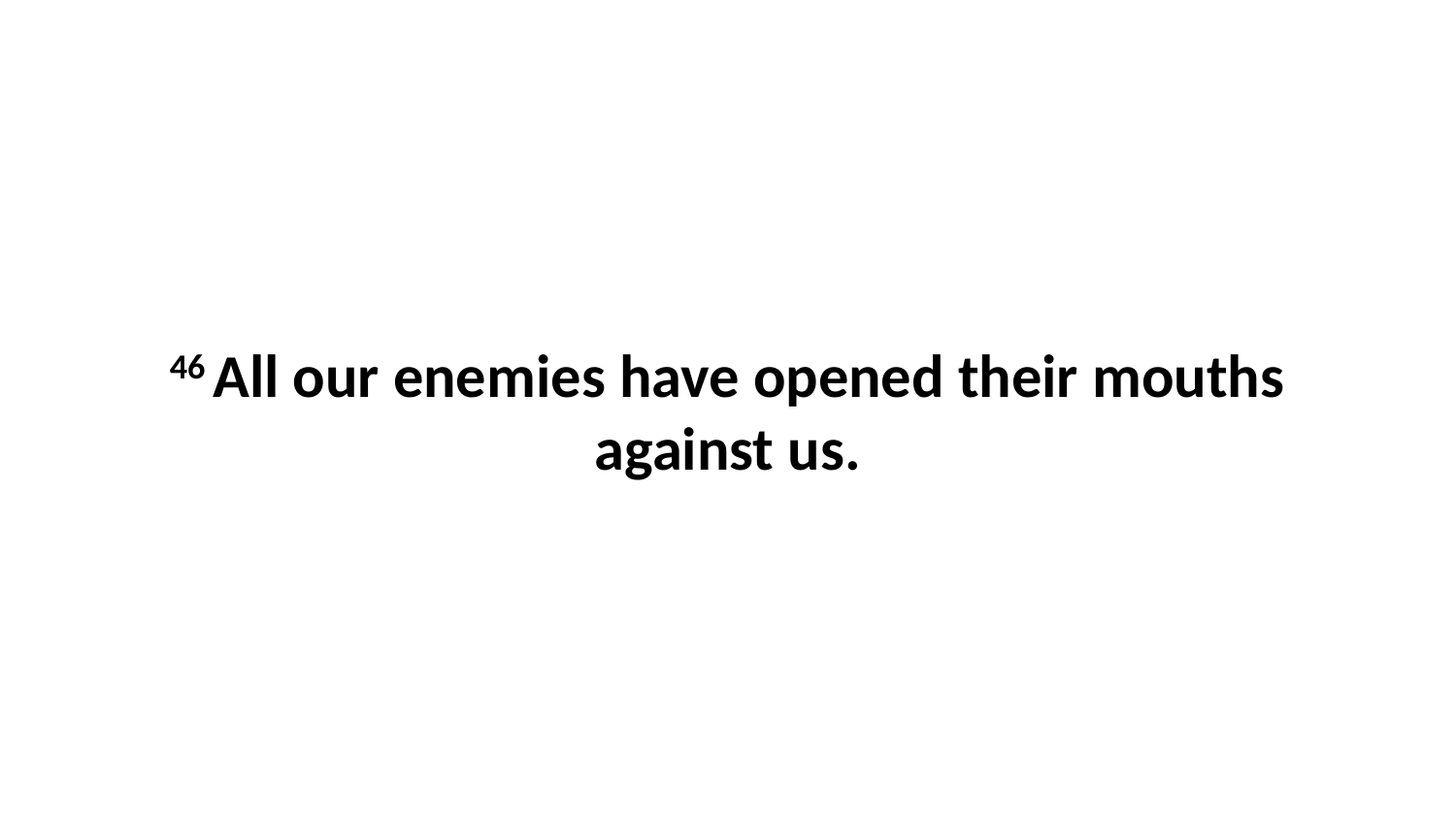

46 All our enemies have opened their mouths against us.